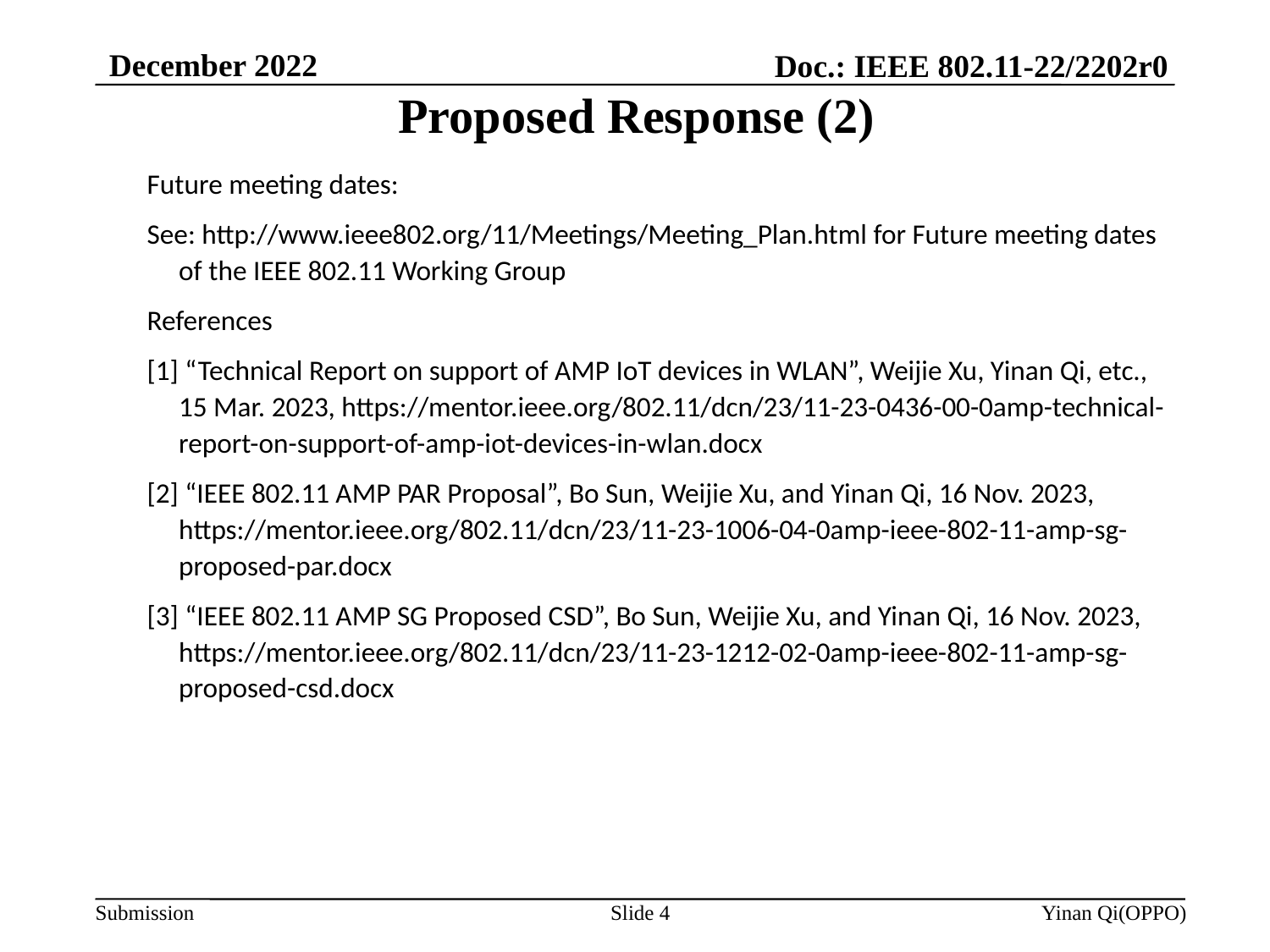

December 2022
# Proposed Response (2)
Doc.: IEEE 802.11-22/2202r0
Future meeting dates:
See: http://www.ieee802.org/11/Meetings/Meeting_Plan.html for Future meeting dates of the IEEE 802.11 Working Group
References
[1] “Technical Report on support of AMP IoT devices in WLAN”, Weijie Xu, Yinan Qi, etc., 15 Mar. 2023, https://mentor.ieee.org/802.11/dcn/23/11-23-0436-00-0amp-technical-report-on-support-of-amp-iot-devices-in-wlan.docx
[2] “IEEE 802.11 AMP PAR Proposal”, Bo Sun, Weijie Xu, and Yinan Qi, 16 Nov. 2023, https://mentor.ieee.org/802.11/dcn/23/11-23-1006-04-0amp-ieee-802-11-amp-sg-proposed-par.docx
[3] “IEEE 802.11 AMP SG Proposed CSD”, Bo Sun, Weijie Xu, and Yinan Qi, 16 Nov. 2023, https://mentor.ieee.org/802.11/dcn/23/11-23-1212-02-0amp-ieee-802-11-amp-sg-proposed-csd.docx

Slide 4
Yinan Qi(OPPO)